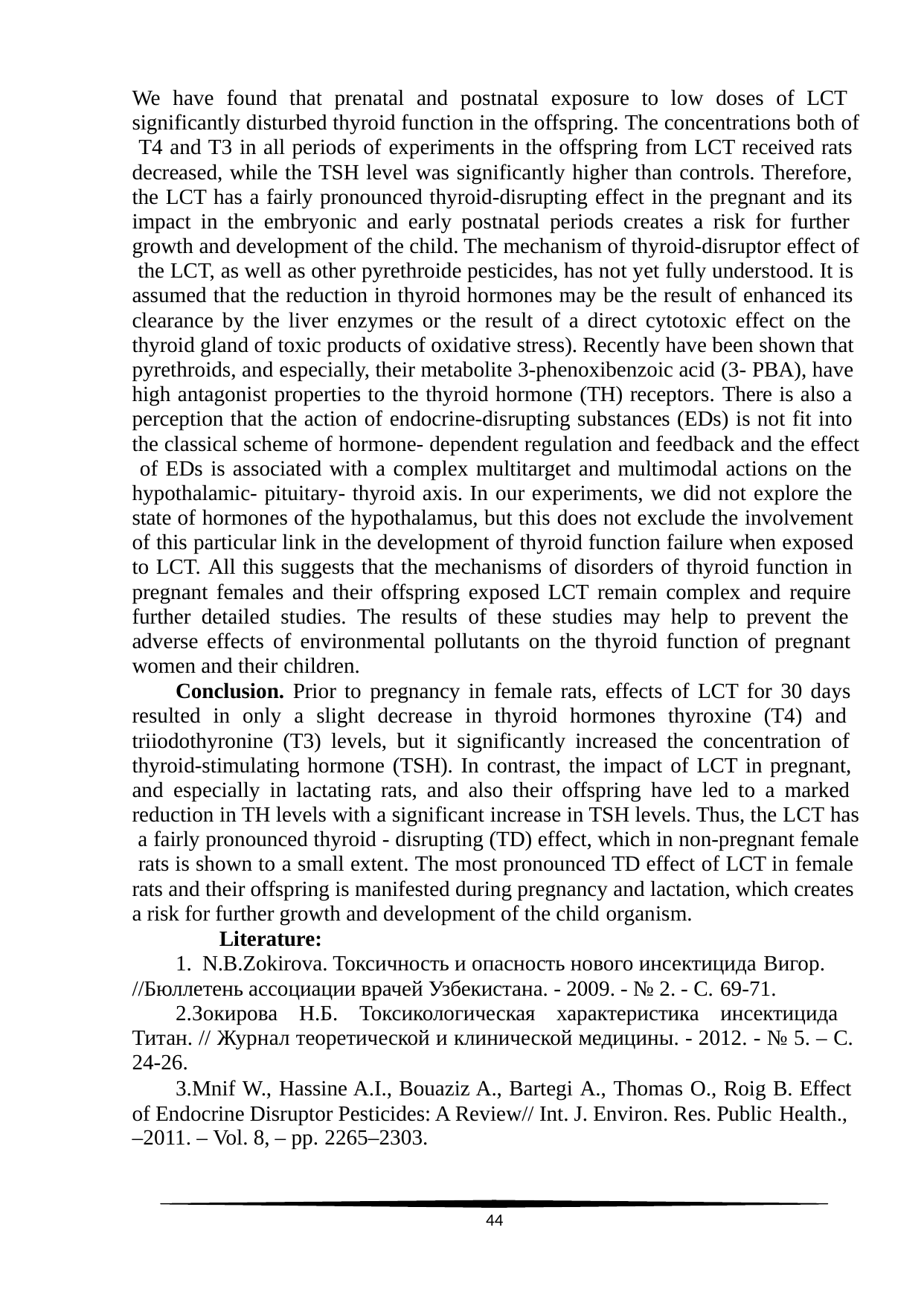

We have found that prenatal and postnatal exposure to low doses of LCT  significantly disturbed thyroid function in the offspring. The concentrations both of  T4 and T3 in all periods of experiments in the offspring from LCT received rats  decreased, while the TSH level was significantly higher than controls. Therefore,  the LCT has a fairly pronounced thyroid-disrupting effect in the pregnant and its  impact in the embryonic and early postnatal periods creates a risk for further  growth and development of the child. The mechanism of thyroid-disruptor effect of  the LCT, as well as other pyrethroide pesticides, has not yet fully understood. It is  assumed that the reduction in thyroid hormones may be the result of enhanced its  clearance by the liver enzymes or the result of a direct cytotoxic effect on the  thyroid gland of toxic products of oxidative stress). Recently have been shown that  pyrethroids, and especially, their metabolite 3-phenoxibenzoic acid (3- PBA), have  high antagonist properties to the thyroid hormone (TH) receptors. There is also a  perception that the action of endocrine-disrupting substances (EDs) is not fit into  the classical scheme of hormone- dependent regulation and feedback and the effect  of EDs is associated with a complex multitarget and multimodal actions on the  hypothalamic- pituitary- thyroid axis. In our experiments, we did not explore the  state of hormones of the hypothalamus, but this does not exclude the involvement  of this particular link in the development of thyroid function failure when exposed  to LCT. All this suggests that the mechanisms of disorders of thyroid function in  pregnant females and their offspring exposed LCT remain complex and require  further detailed studies. The results of these studies may help to prevent the  adverse effects of environmental pollutants on the thyroid function of pregnant  women and their children.
Conclusion. Prior to pregnancy in female rats, effects of LCT for 30 days  resulted in only a slight decrease in thyroid hormones thyroxine (T4) and  triiodothyronine (T3) levels, but it significantly increased the concentration of  thyroid-stimulating hormone (TSH). In contrast, the impact of LCT in pregnant,  and especially in lactating rats, and also their offspring have led to a marked  reduction in TH levels with a significant increase in TSH levels. Thus, the LСT has  a fairly pronounced thyroid - disrupting (TD) effect, which in non-pregnant female  rats is shown to a small extent. The most pronounced TD effect of LCT in female  rats and their offspring is manifested during pregnancy and lactation, which creates  a risk for further growth and development of the child organism.
Literature:
N.B.Zokirova. Токсичность и опасность нового инсектицида Вигор.
//Бюллетень ассоциации врачей Узбекистана. - 2009. - № 2. - С. 69-71.
Зокирова Н.Б. Токсикологическая характеристика инсектицида  Титан. // Журнал теоретической и клинической медицины. - 2012. - № 5. – С.  24-26.
Mnif W., Hassine A.I., Bouaziz A., Bartegi A., Thomas O., Roig B. Effect  of Endocrine Disruptor Pesticides: A Review// Int. J. Environ. Res. Public Health.,
–2011. – Vol. 8, – pp. 2265–2303.
44